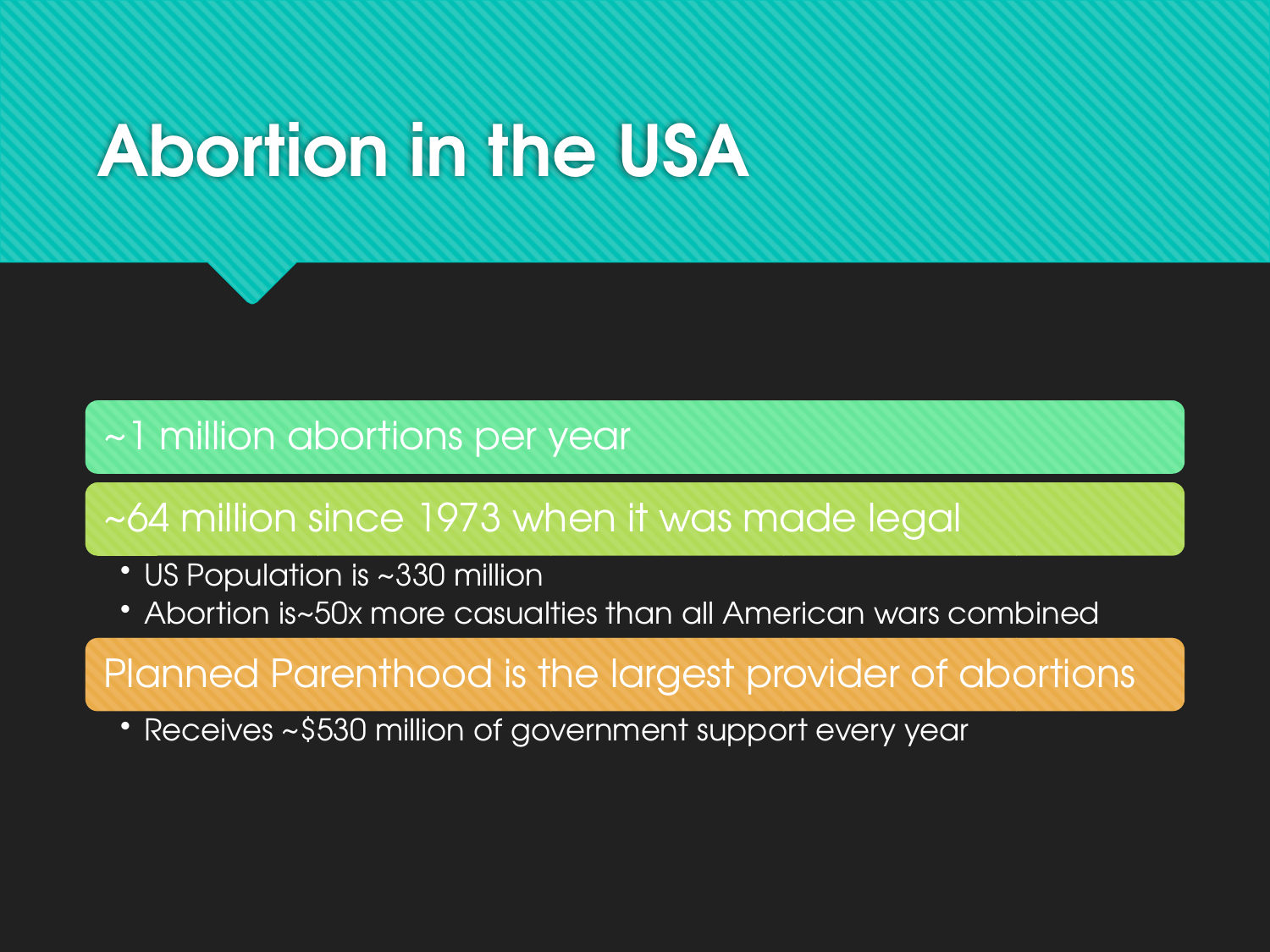

# Abortion in the USA
~1 million abortions per year
~64 million since 1973 when it was made legal
US Population is ~330 million
Abortion is~50x more casualties than all American wars combined
Planned Parenthood is the largest provider of abortions
Receives ~$530 million of government support every year